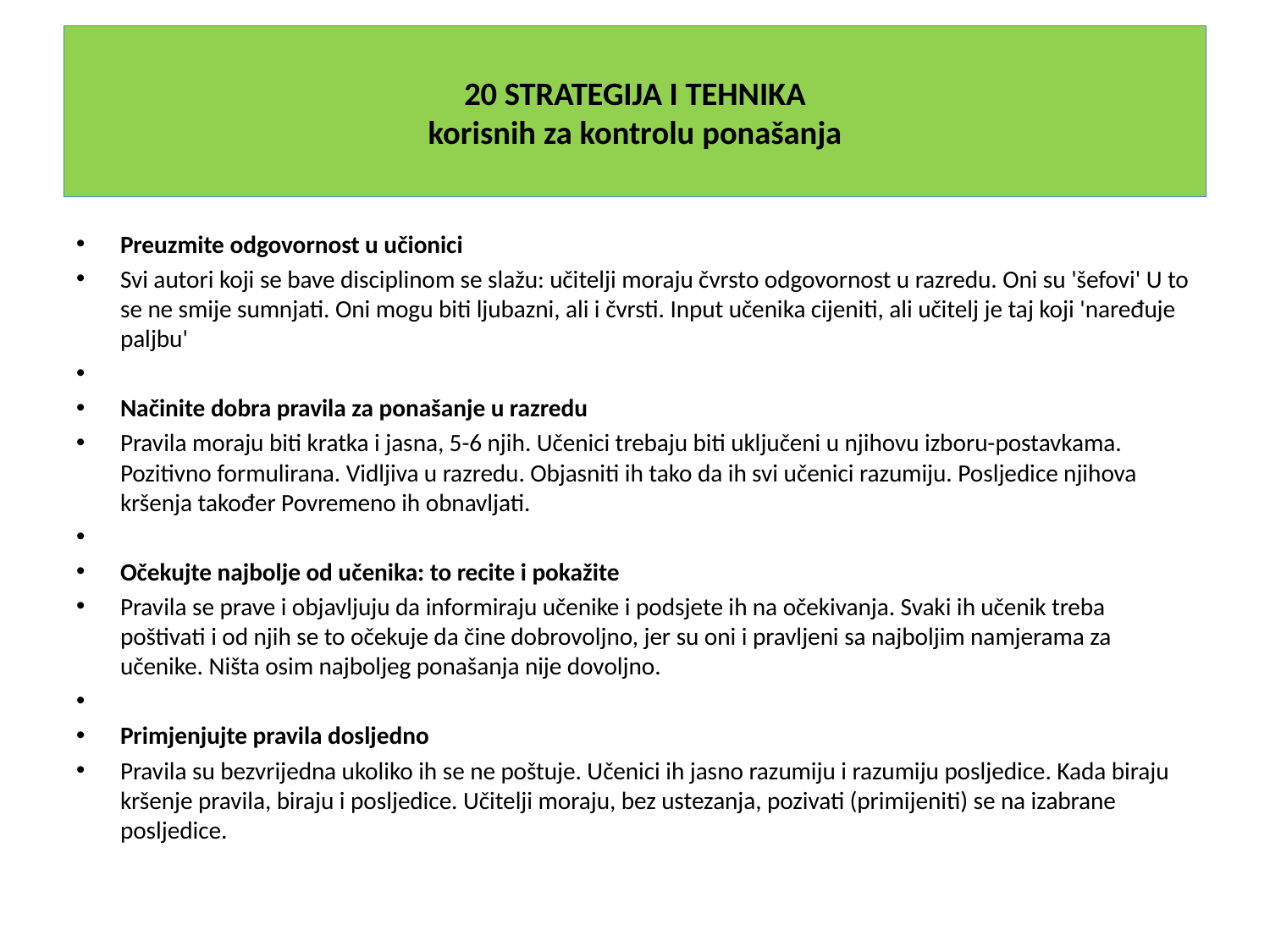

# 20 STRATEGIJA I TEHNIKA korisnih za kontrolu ponašanja
Preuzmite odgovornost u učionici
Svi autori koji se bave disciplinom se slažu: učitelji moraju čvrsto odgovornost u razredu. Oni su 'šefovi' U to se ne smije sumnjati. Oni mogu biti ljubazni, ali i čvrsti. Input učenika cijeniti, ali učitelj je taj koji 'naređuje paljbu'

Načinite dobra pravila za ponašanje u razredu
Pravila moraju biti kratka i jasna, 5-6 njih. Učenici trebaju biti uključeni u njihovu izboru-postavkama.  Pozitivno formulirana. Vidljiva u razredu. Objasniti ih tako da ih svi učenici razumiju. Posljedice njihova kršenja također Povremeno ih obnavljati.

Očekujte najbolje od učenika: to recite i pokažite
Pravila se prave i objavljuju da informiraju učenike i podsjete ih na očekivanja. Svaki ih učenik treba poštivati i od njih se to očekuje da čine dobrovoljno, jer su oni i pravljeni sa najboljim namjerama za učenike. Ništa osim najboljeg ponašanja nije dovoljno.

Primjenjujte pravila dosljedno
Pravila su bezvrijedna ukoliko ih se ne poštuje. Učenici ih jasno razumiju i razumiju posljedice. Kada biraju kršenje pravila, biraju i posljedice. Učitelji moraju, bez ustezanja, pozivati (primijeniti) se na izabrane posljedice.